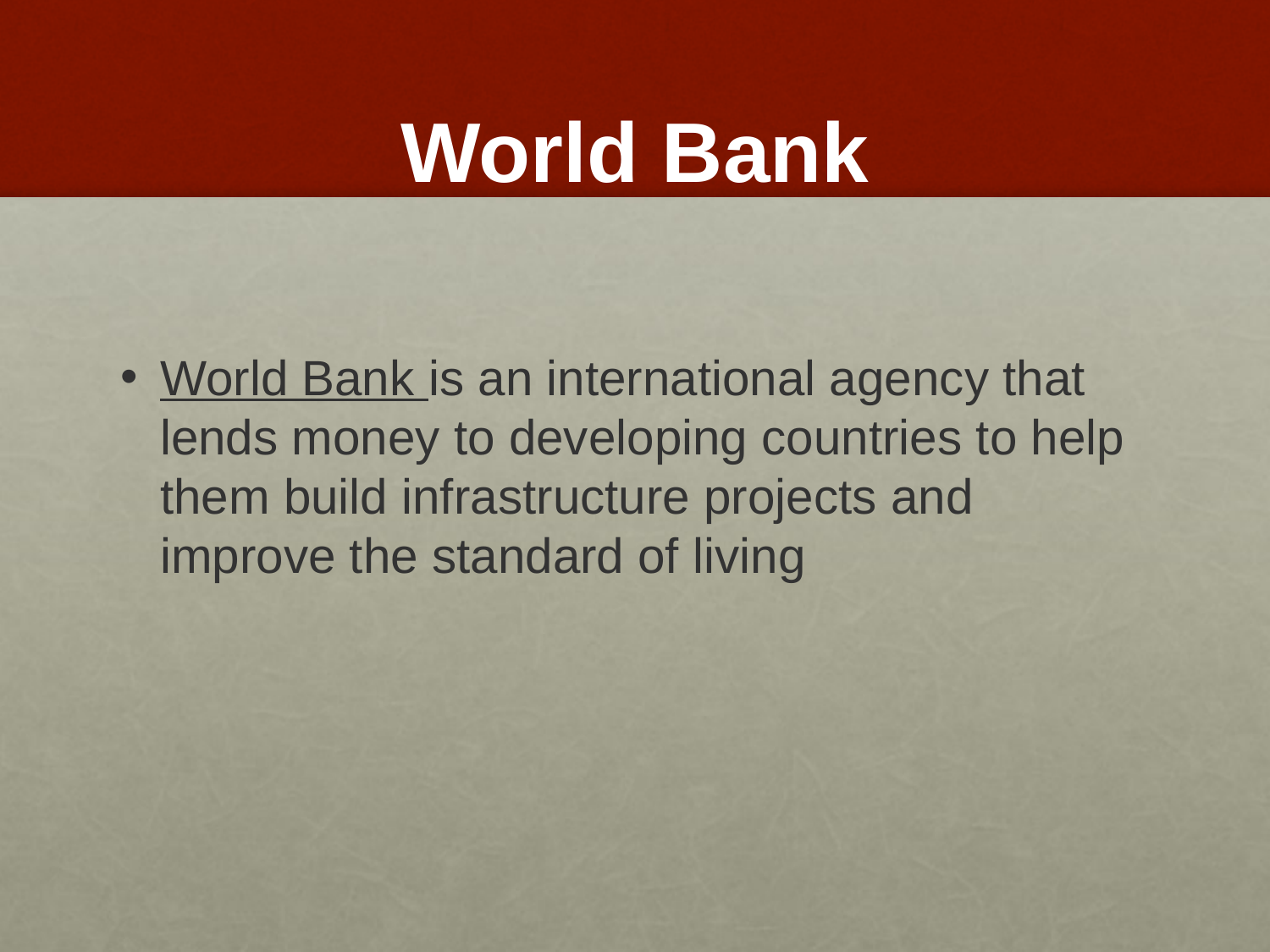

# World Bank

World Bank is an international agency that lends money to developing countries to help them build infrastructure projects and improve the standard of living